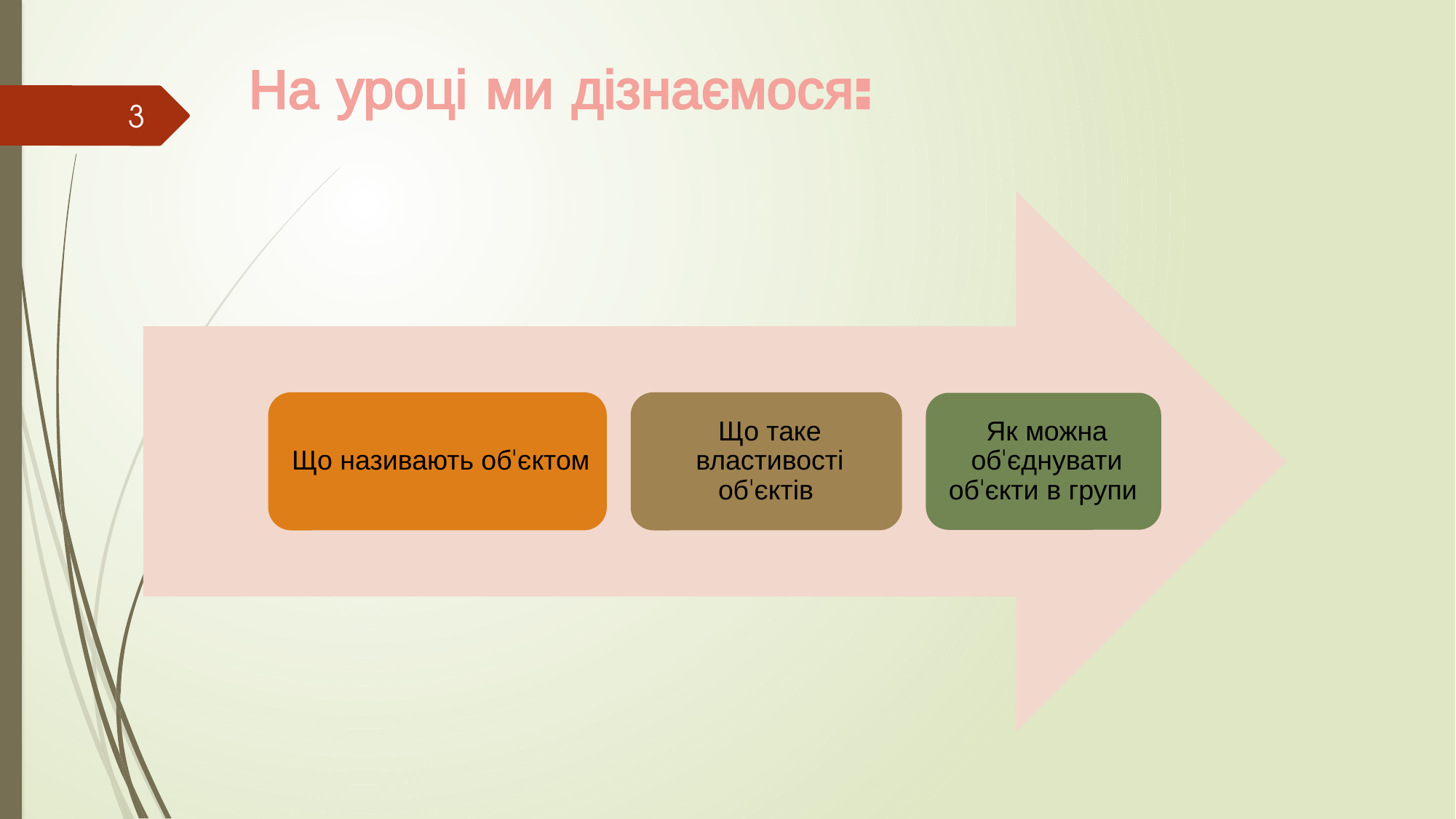

# На уроці ми дізнаємося:
3
Що називають об'єктом
Що таке властивості об'єктів
Як можна об'єднувати об'єкти в групи